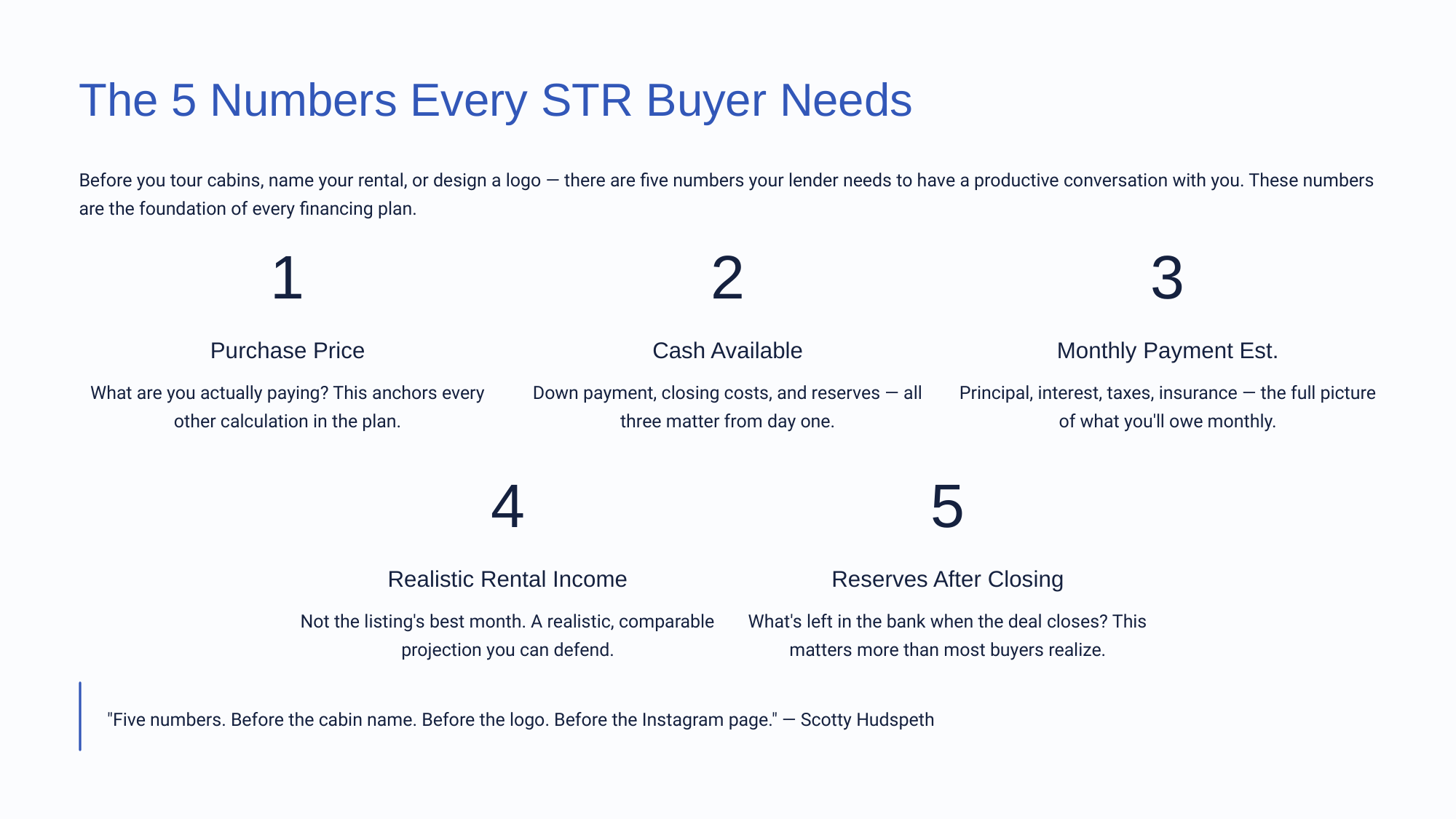

The 5 Numbers Every STR Buyer Needs
Before you tour cabins, name your rental, or design a logo — there are five numbers your lender needs to have a productive conversation with you. These numbers are the foundation of every financing plan.
1
2
3
Purchase Price
Cash Available
Monthly Payment Est.
What are you actually paying? This anchors every other calculation in the plan.
Down payment, closing costs, and reserves — all three matter from day one.
Principal, interest, taxes, insurance — the full picture of what you'll owe monthly.
4
5
Realistic Rental Income
Reserves After Closing
Not the listing's best month. A realistic, comparable projection you can defend.
What's left in the bank when the deal closes? This matters more than most buyers realize.

"Five numbers. Before the cabin name. Before the logo. Before the Instagram page." — Scotty Hudspeth